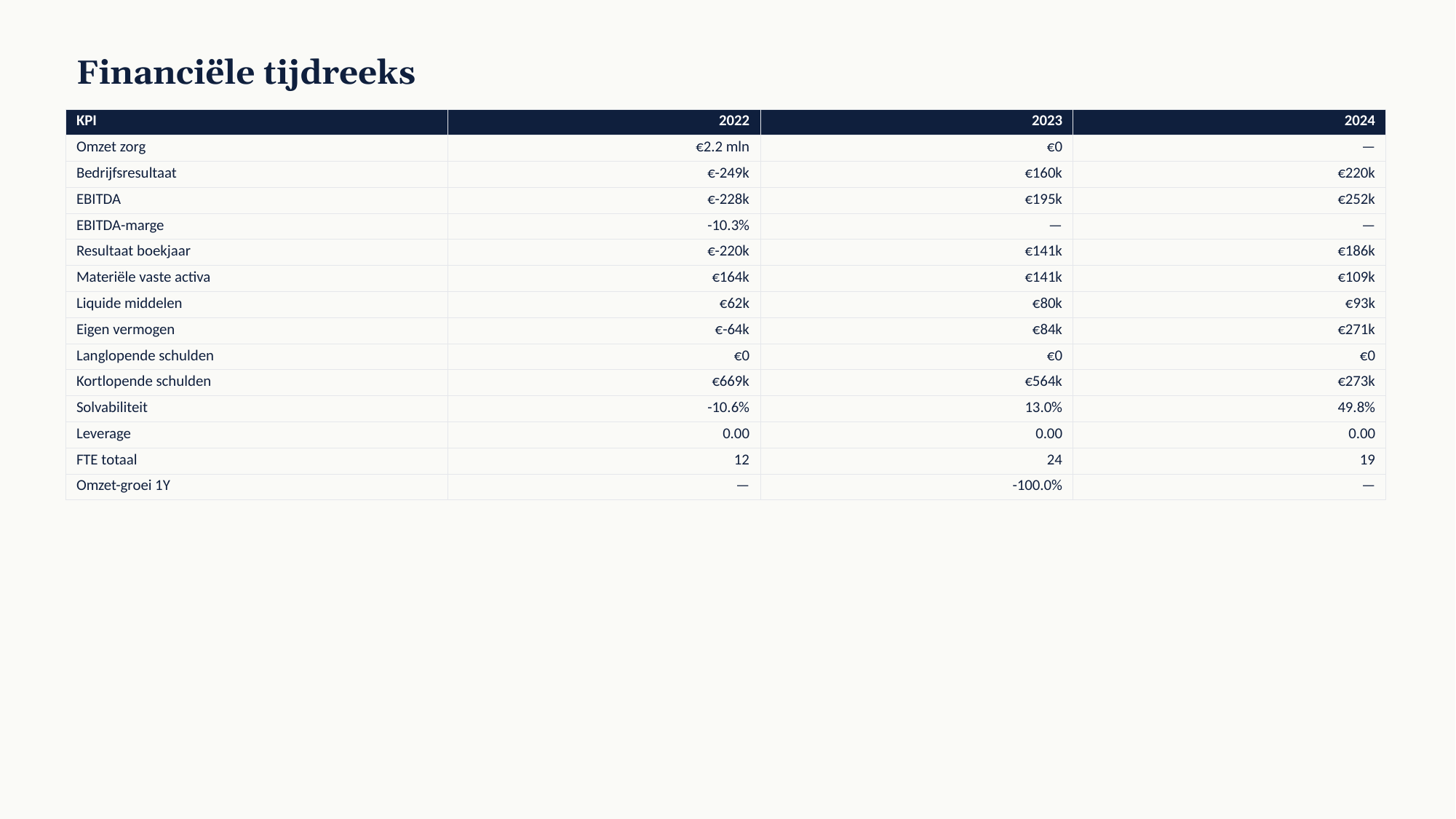

Financiële tijdreeks
| KPI | 2022 | 2023 | 2024 |
| --- | --- | --- | --- |
| Omzet zorg | €2.2 mln | €0 | — |
| Bedrijfsresultaat | €-249k | €160k | €220k |
| EBITDA | €-228k | €195k | €252k |
| EBITDA-marge | -10.3% | — | — |
| Resultaat boekjaar | €-220k | €141k | €186k |
| Materiële vaste activa | €164k | €141k | €109k |
| Liquide middelen | €62k | €80k | €93k |
| Eigen vermogen | €-64k | €84k | €271k |
| Langlopende schulden | €0 | €0 | €0 |
| Kortlopende schulden | €669k | €564k | €273k |
| Solvabiliteit | -10.6% | 13.0% | 49.8% |
| Leverage | 0.00 | 0.00 | 0.00 |
| FTE totaal | 12 | 24 | 19 |
| Omzet-groei 1Y | — | -100.0% | — |